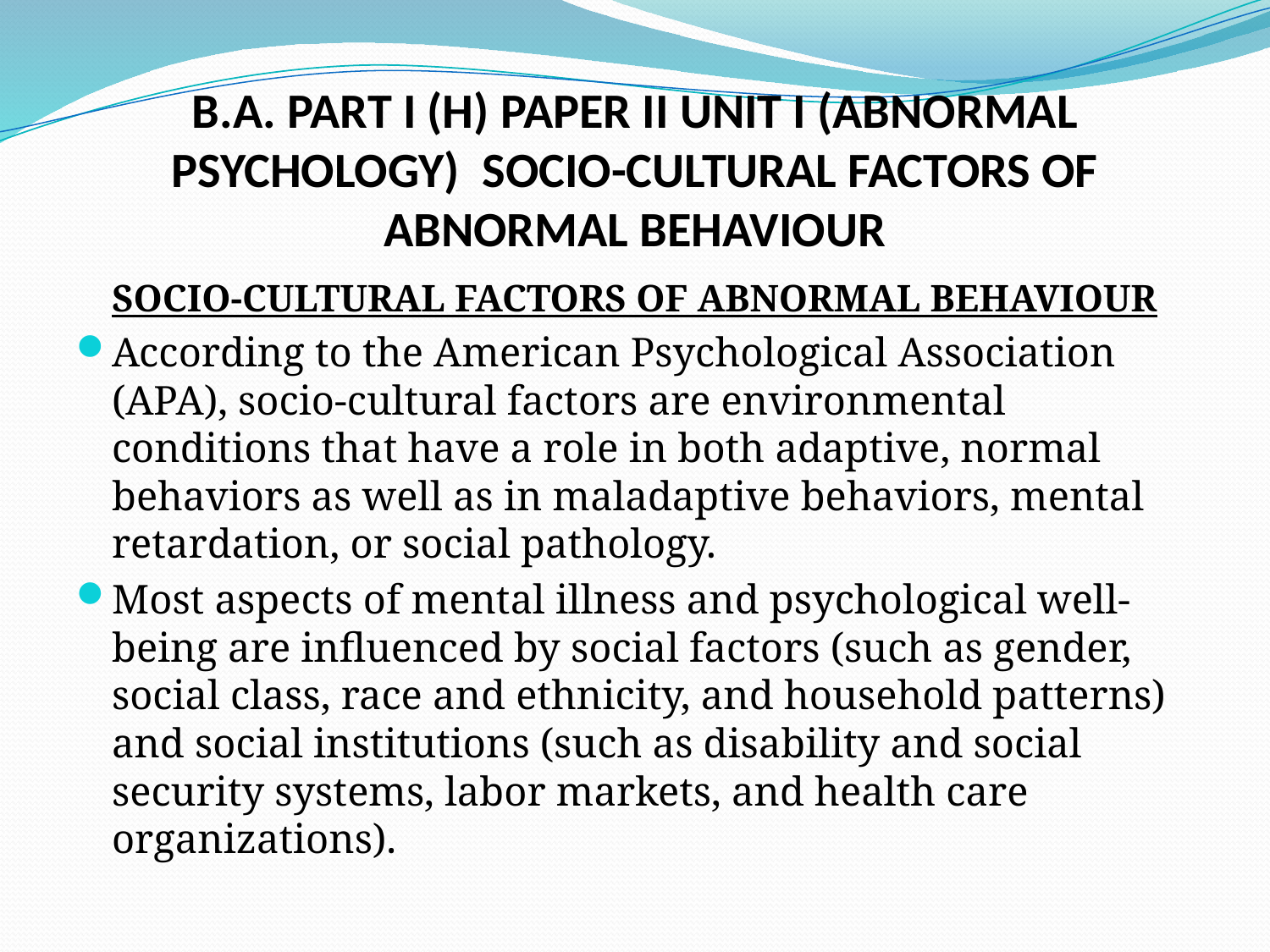

# B.A. PART I (H) PAPER II UNIT I (ABNORMAL PSYCHOLOGY)  SOCIO-CULTURAL FACTORS OF ABNORMAL BEHAVIOUR
SOCIO-CULTURAL FACTORS OF ABNORMAL BEHAVIOUR
According to the American Psychological Association (APA), socio-cultural factors are environmental conditions that have a role in both adaptive, normal behaviors as well as in maladaptive behaviors, mental retardation, or social pathology.
Most aspects of mental illness and psychological well‐being are influenced by social factors (such as gender, social class, race and ethnicity, and household patterns) and social institutions (such as disability and social security systems, labor markets, and health care organizations).